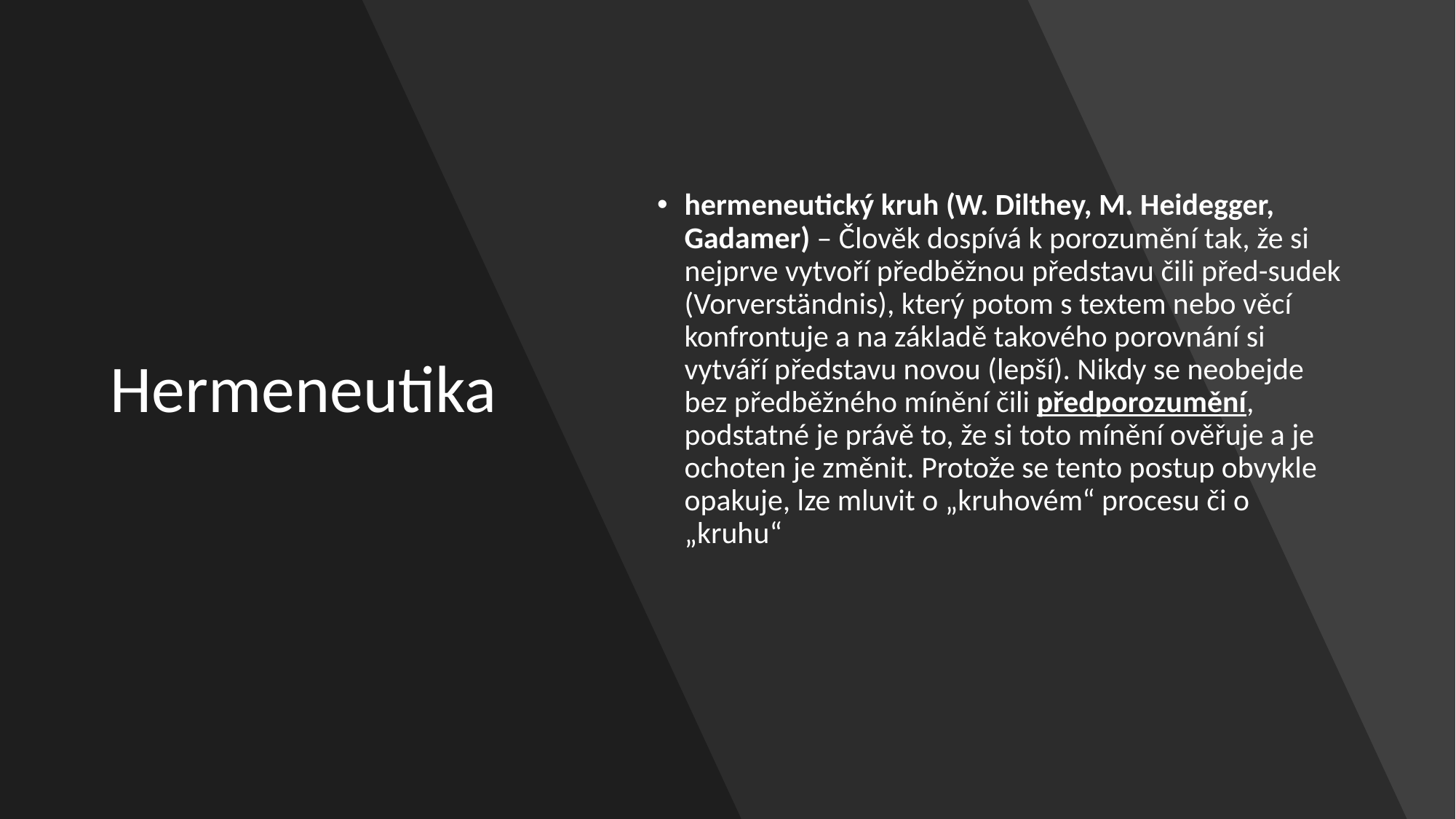

# Hermeneutika
hermeneutický kruh (W. Dilthey, M. Heidegger, Gadamer) – Člověk dospívá k porozumění tak, že si nejprve vytvoří předběžnou představu čili před-sudek (Vorverständnis), který potom s textem nebo věcí konfrontuje a na základě takového porovnání si vytváří představu novou (lepší). Nikdy se neobejde bez předběžného mínění čili předporozumění, podstatné je právě to, že si toto mínění ověřuje a je ochoten je změnit. Protože se tento postup obvykle opakuje, lze mluvit o „kruhovém“ procesu či o „kruhu“